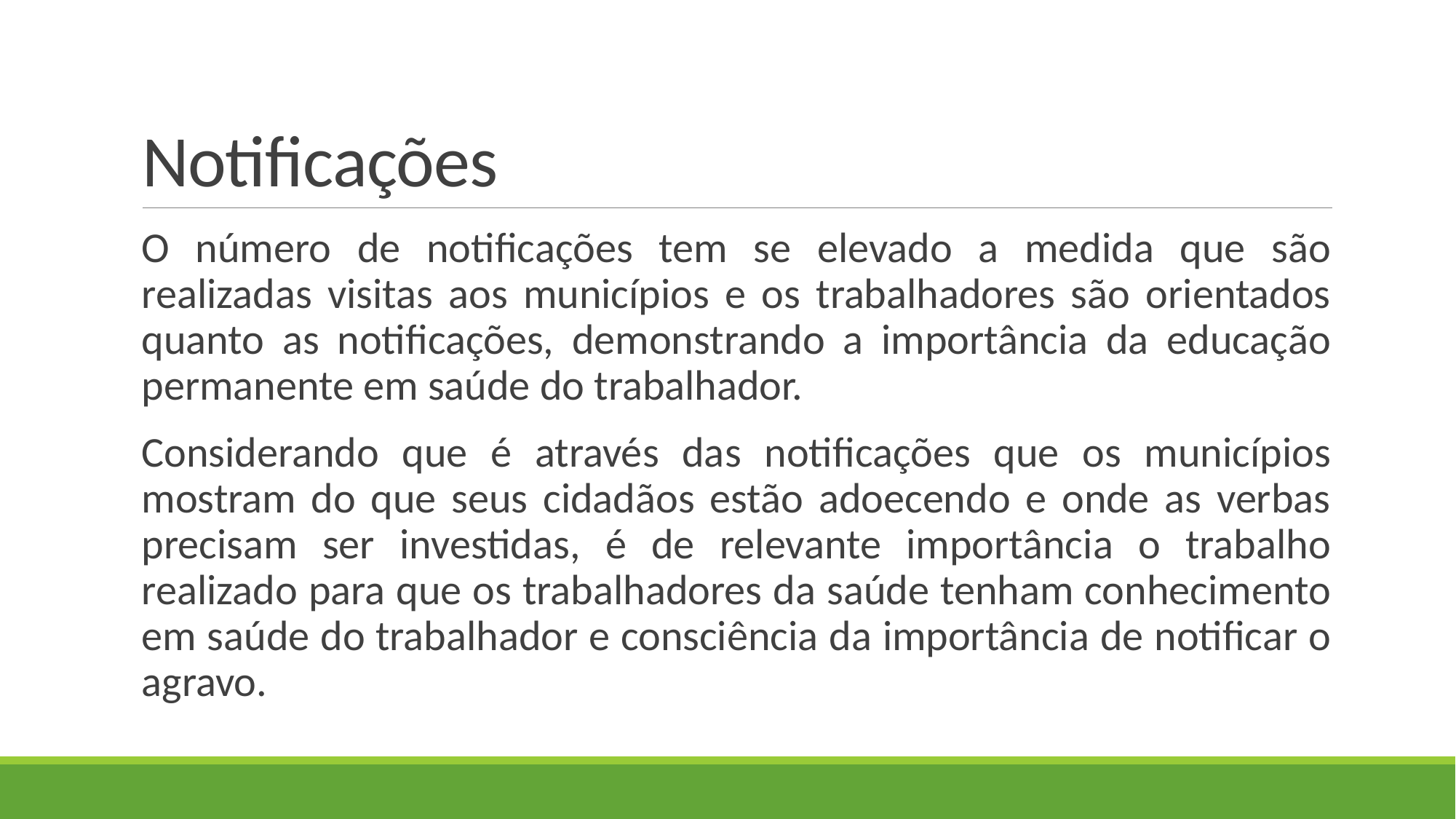

# Notificações
O número de notificações tem se elevado a medida que são realizadas visitas aos municípios e os trabalhadores são orientados quanto as notificações, demonstrando a importância da educação permanente em saúde do trabalhador.
Considerando que é através das notificações que os municípios mostram do que seus cidadãos estão adoecendo e onde as verbas precisam ser investidas, é de relevante importância o trabalho realizado para que os trabalhadores da saúde tenham conhecimento em saúde do trabalhador e consciência da importância de notificar o agravo.